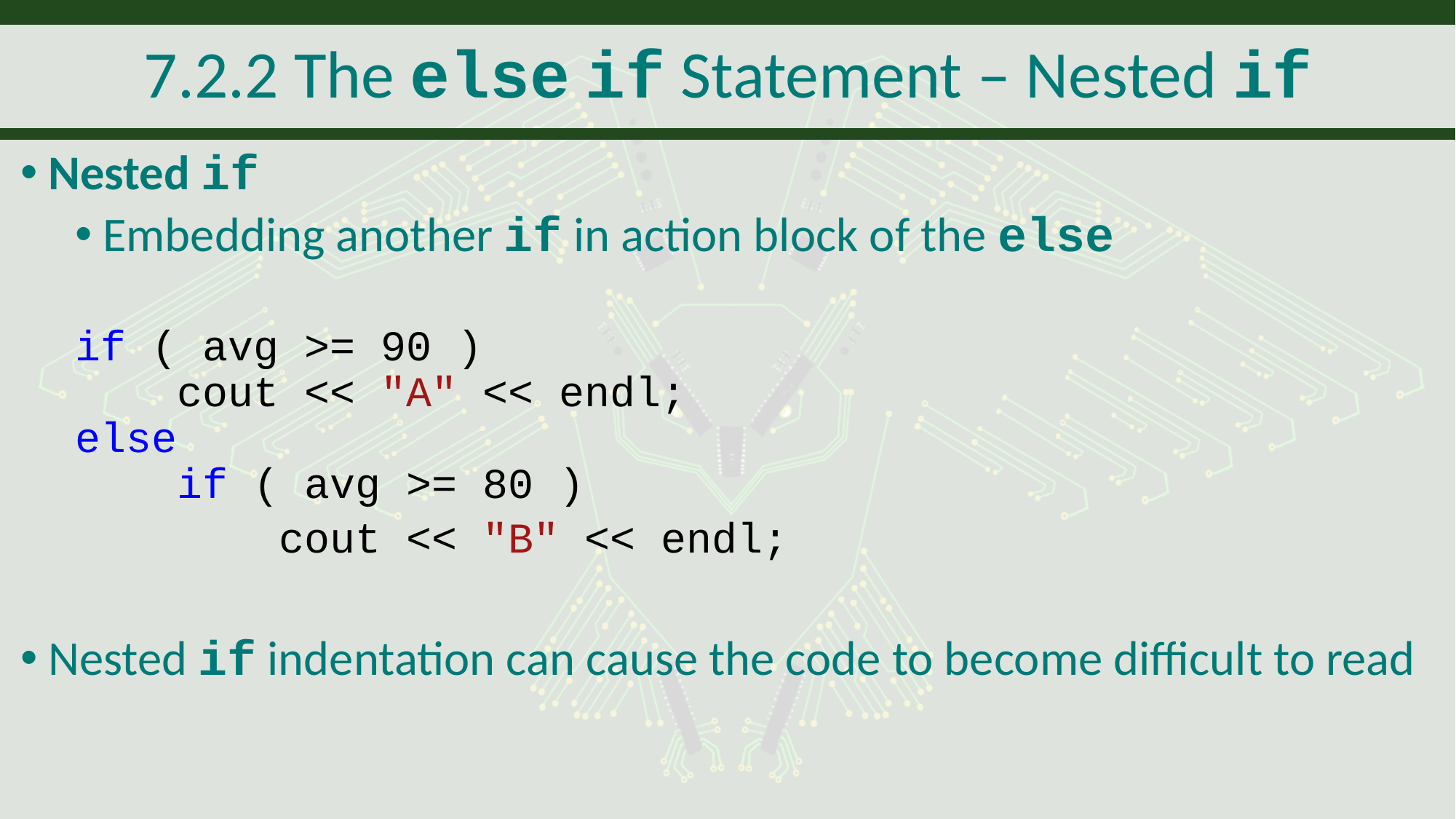

# 7.2.2 The else if Statement – Nested if
Nested if
Embedding another if in action block of the else

if ( avg >= 90 )
    cout << "A" << endl;
else
    if ( avg >= 80 )
        cout << "B" << endl;

Nested if indentation can cause the code to become difficult to read